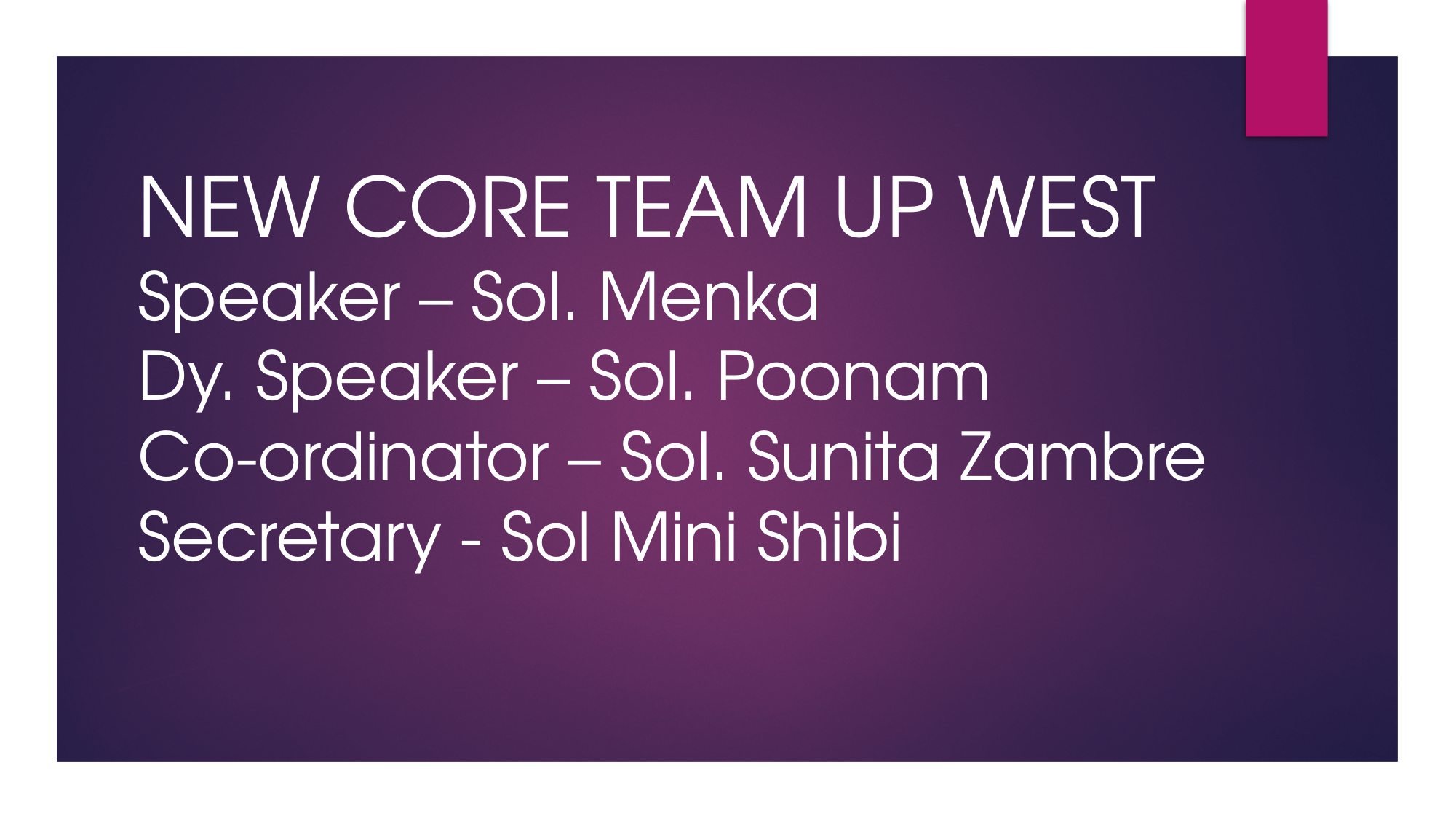

# NEW CORE TEAM UP WEST Speaker – Sol. Menka Dy. Speaker – Sol. Poonam Co-ordinator – Sol. Sunita Zambre Secretary - Sol Mini Shibi